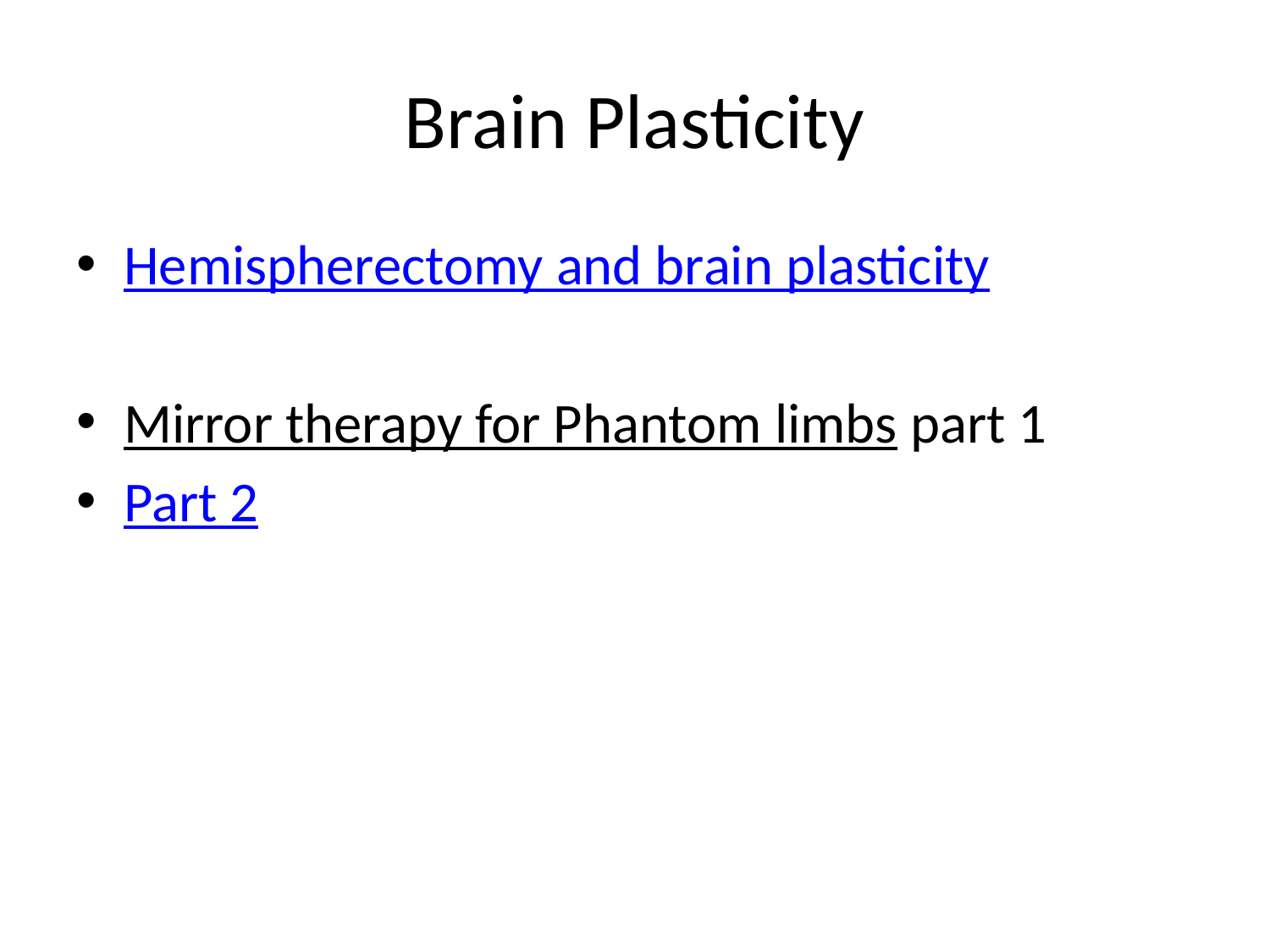

# Brain Plasticity
Hemispherectomy and brain plasticity

Mirror therapy for Phantom limbs part 1
Part 2